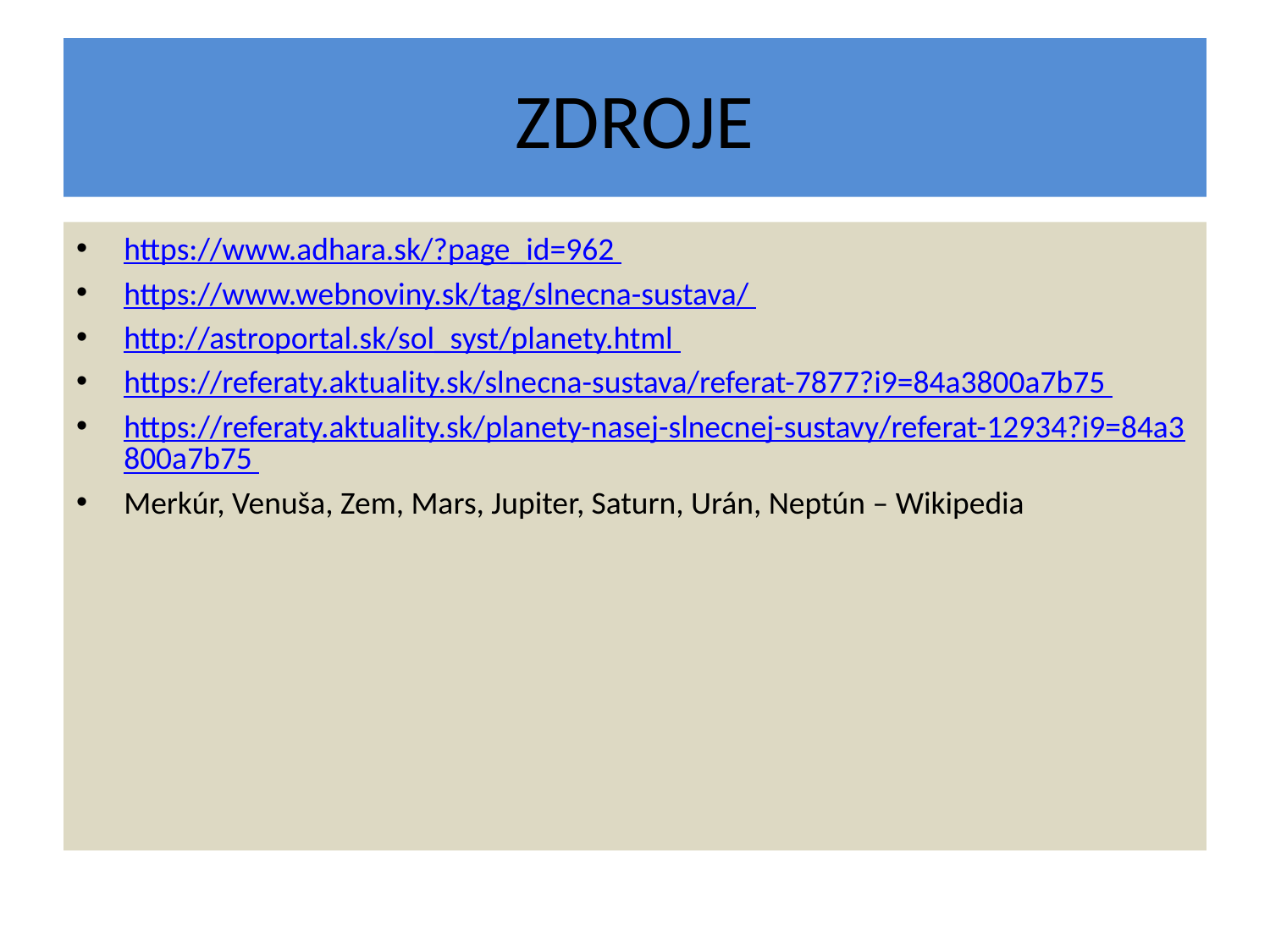

# ZDROJE
https://www.adhara.sk/?page_id=962
https://www.webnoviny.sk/tag/slnecna-sustava/
http://astroportal.sk/sol_syst/planety.html
https://referaty.aktuality.sk/slnecna-sustava/referat-7877?i9=84a3800a7b75
https://referaty.aktuality.sk/planety-nasej-slnecnej-sustavy/referat-12934?i9=84a3800a7b75
Merkúr, Venuša, Zem, Mars, Jupiter, Saturn, Urán, Neptún – Wikipedia